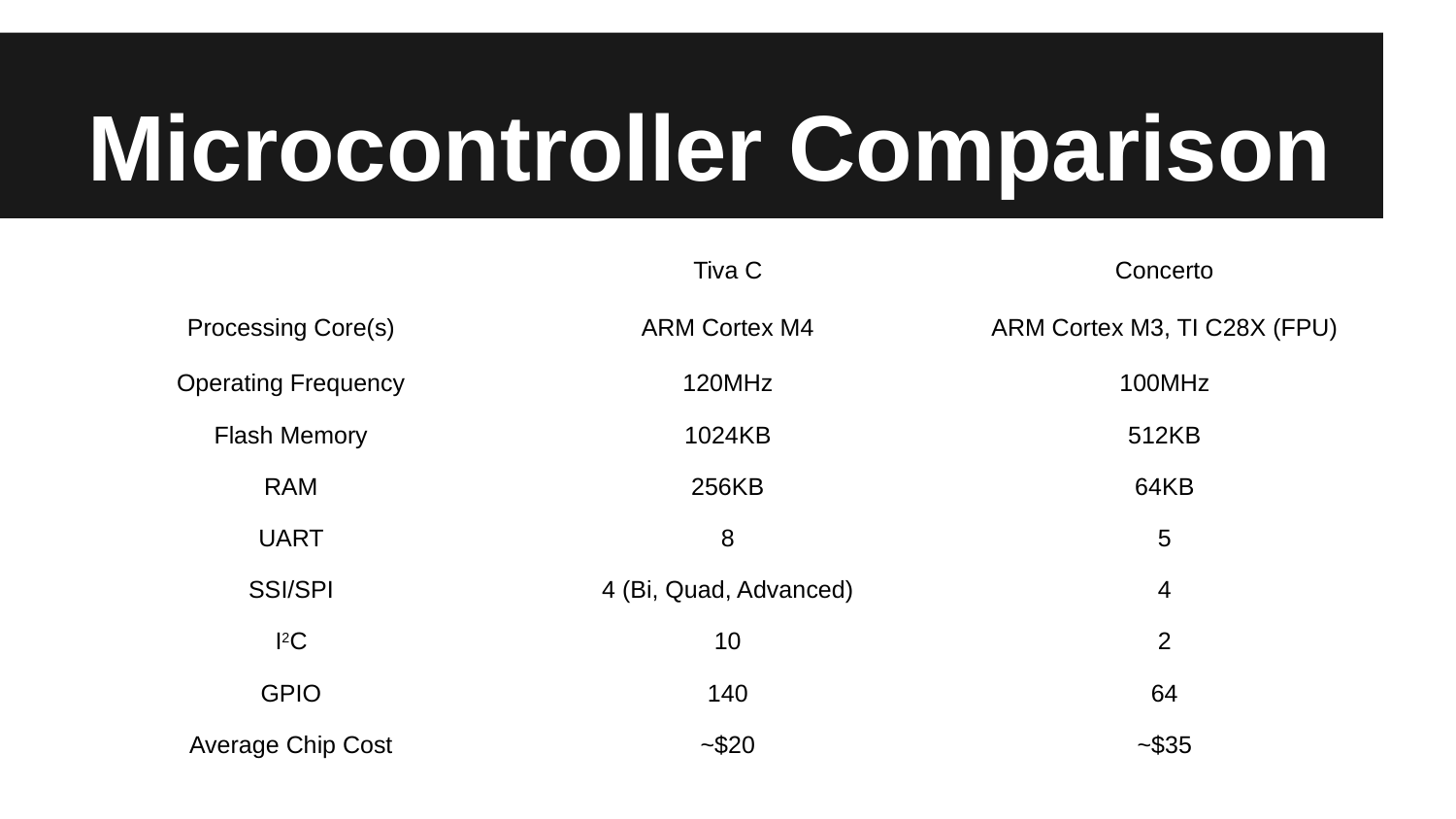

# Microcontroller Comparison
|  | Tiva C | Concerto |
| --- | --- | --- |
| Processing Core(s) | ARM Cortex M4 | ARM Cortex M3, TI C28X (FPU) |
| Operating Frequency | 120MHz | 100MHz |
| Flash Memory | 1024KB | 512KB |
| RAM | 256KB | 64KB |
| UART | 8 | 5 |
| SSI/SPI | 4 (Bi, Quad, Advanced) | 4 |
| I2C | 10 | 2 |
| GPIO | 140 | 64 |
| Average Chip Cost | ~$20 | ~$35 |